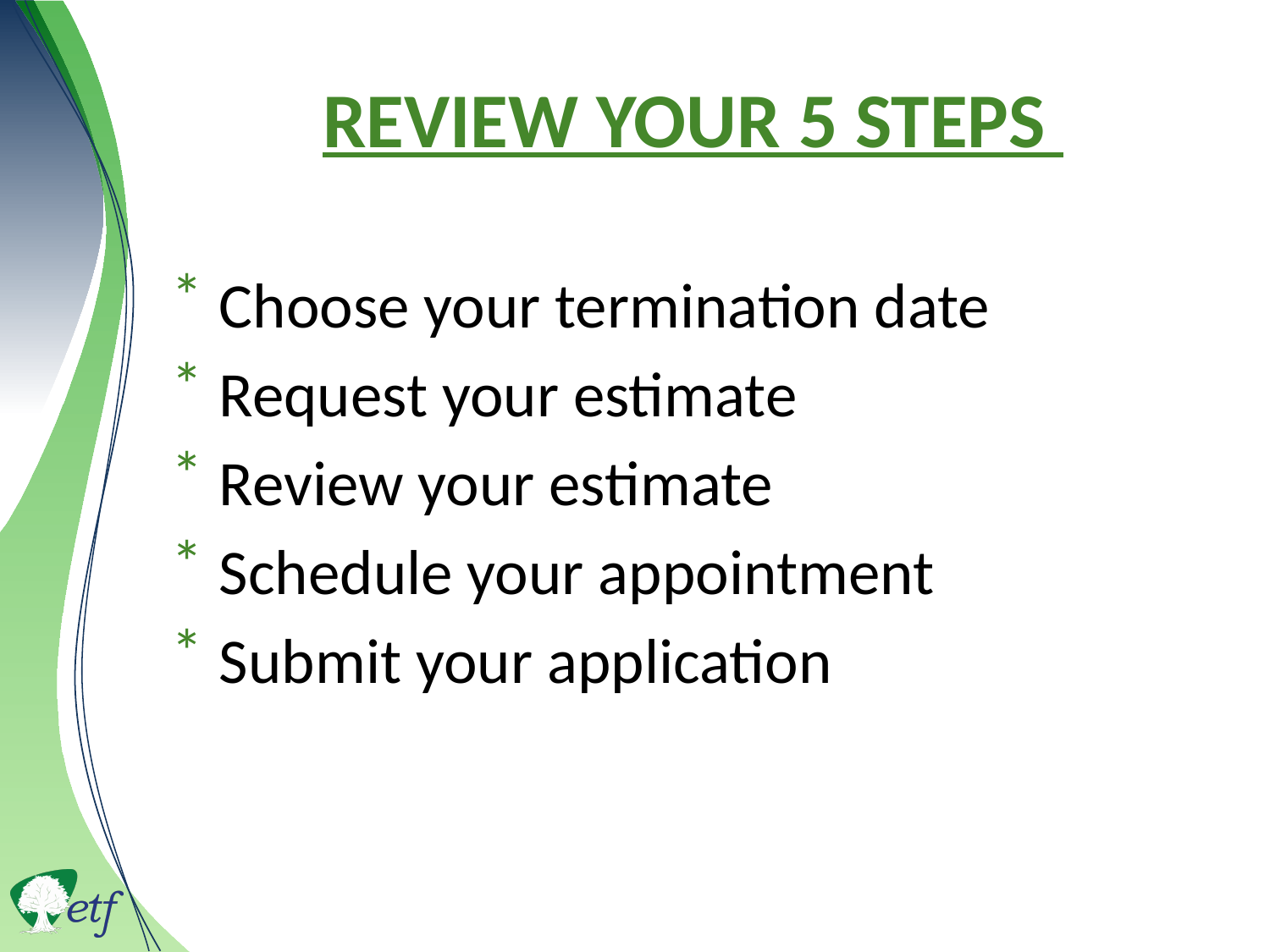

# Review Your 5 Steps
Choose your termination date
Request your estimate
Review your estimate
Schedule your appointment
Submit your application